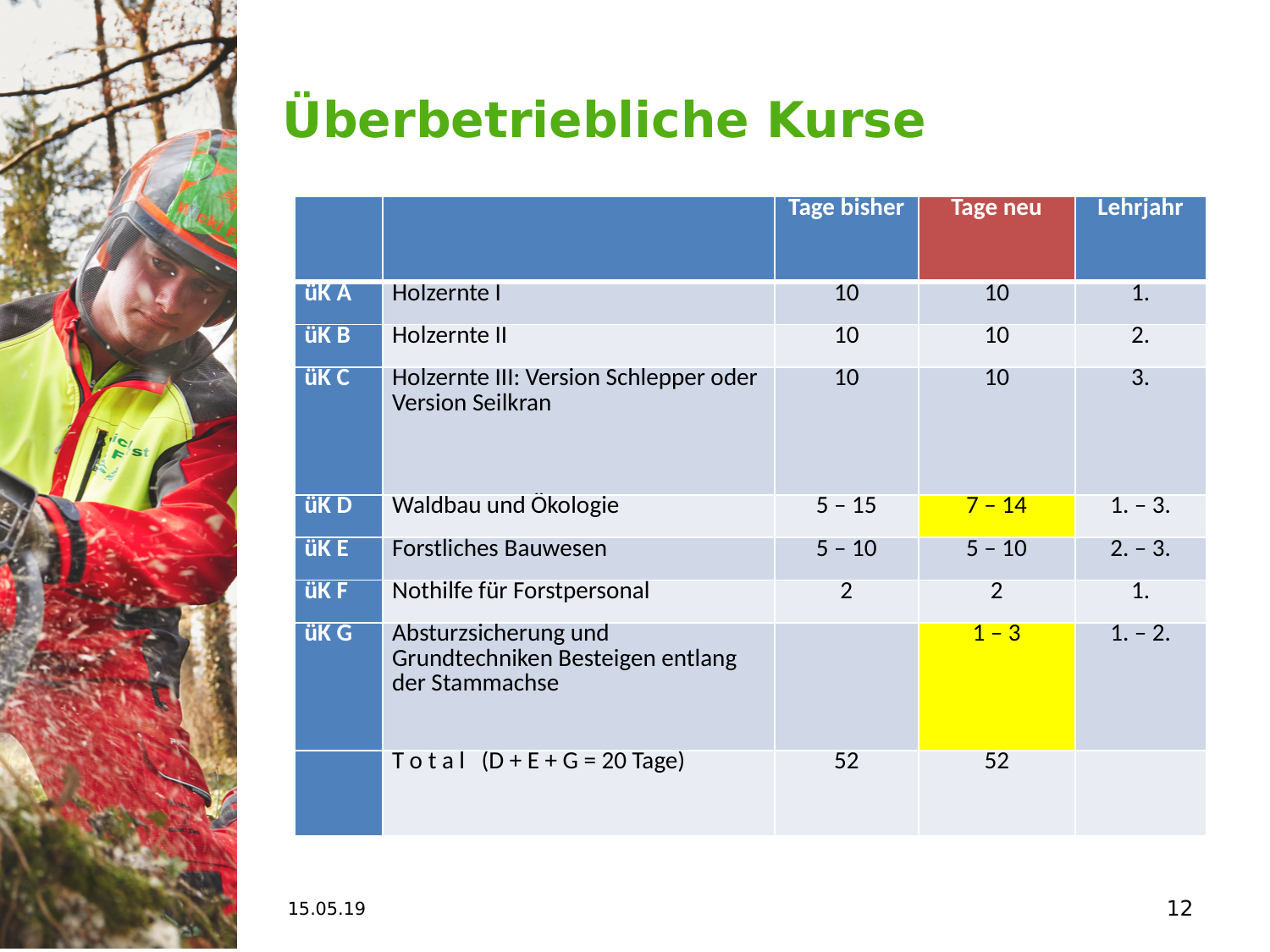

# Überbetriebliche Kurse
|  |  | Tage bisher | Tage neu | Lehrjahr |
| --- | --- | --- | --- | --- |
| üK A | Holzernte I | 10 | 10 | 1. |
| üK B | Holzernte II | 10 | 10 | 2. |
| üK C | Holzernte III: Version Schlepper oder Version Seilkran | 10 | 10 | 3. |
| üK D | Waldbau und Ökologie | 5 – 15 | 7 – 14 | 1. – 3. |
| üK E | Forstliches Bauwesen | 5 – 10 | 5 – 10 | 2. – 3. |
| üK F | Nothilfe für Forstpersonal | 2 | 2 | 1. |
| üK G | Absturzsicherung und Grundtechniken Besteigen entlang der Stammachse |  | 1 – 3 | 1. – 2. |
|  | T o t a l (D + E + G = 20 Tage) | 52 | 52 |  |
15.05.19
12